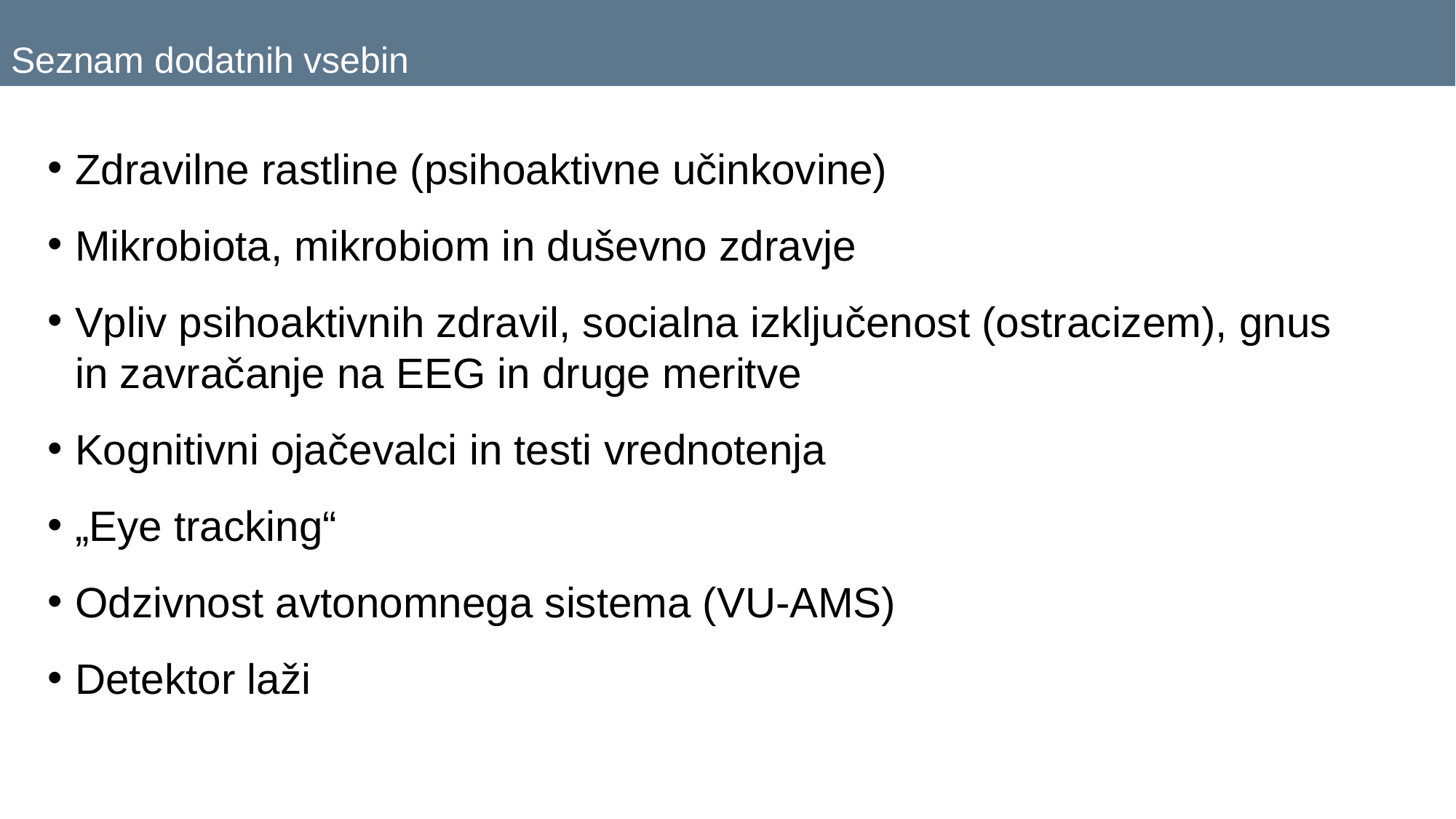

# Seznam dodatnih vsebin
Zdravilne rastline (psihoaktivne učinkovine)
Mikrobiota, mikrobiom in duševno zdravje
Vpliv psihoaktivnih zdravil, socialna izključenost (ostracizem), gnus in zavračanje na EEG in druge meritve
Kognitivni ojačevalci in testi vrednotenja
„Eye tracking“
Odzivnost avtonomnega sistema (VU-AMS) VU-AMS
Detektor laži